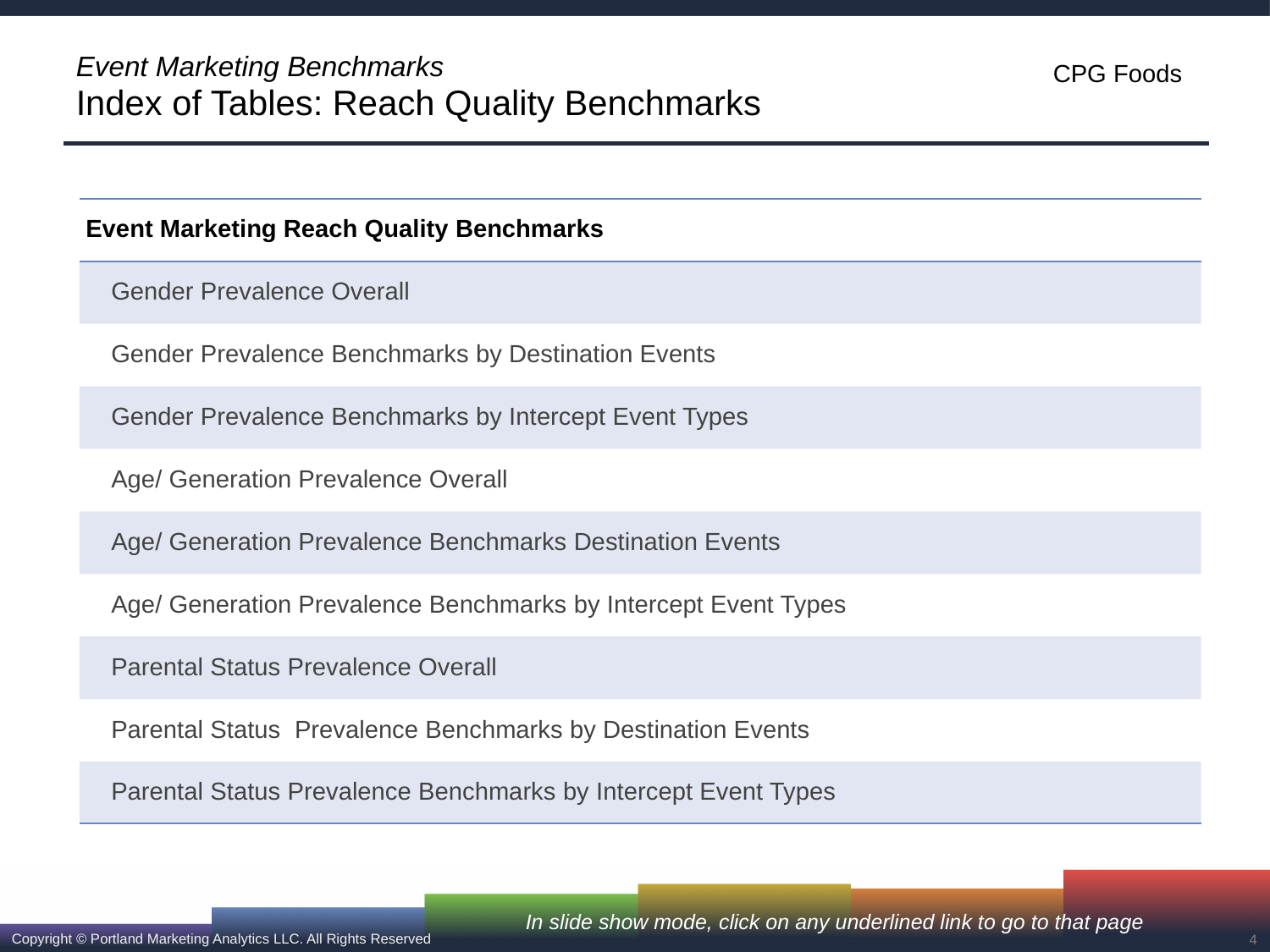

# Event Marketing Benchmarks Index of Tables: Reach Quality Benchmarks
| Event Marketing Reach Quality Benchmarks |
| --- |
| Gender Prevalence Overall |
| Gender Prevalence Benchmarks by Destination Events |
| Gender Prevalence Benchmarks by Intercept Event Types |
| Age/ Generation Prevalence Overall |
| Age/ Generation Prevalence Benchmarks Destination Events |
| Age/ Generation Prevalence Benchmarks by Intercept Event Types |
| Parental Status Prevalence Overall |
| Parental Status Prevalence Benchmarks by Destination Events |
| Parental Status Prevalence Benchmarks by Intercept Event Types |
In slide show mode, click on any underlined link to go to that page
4